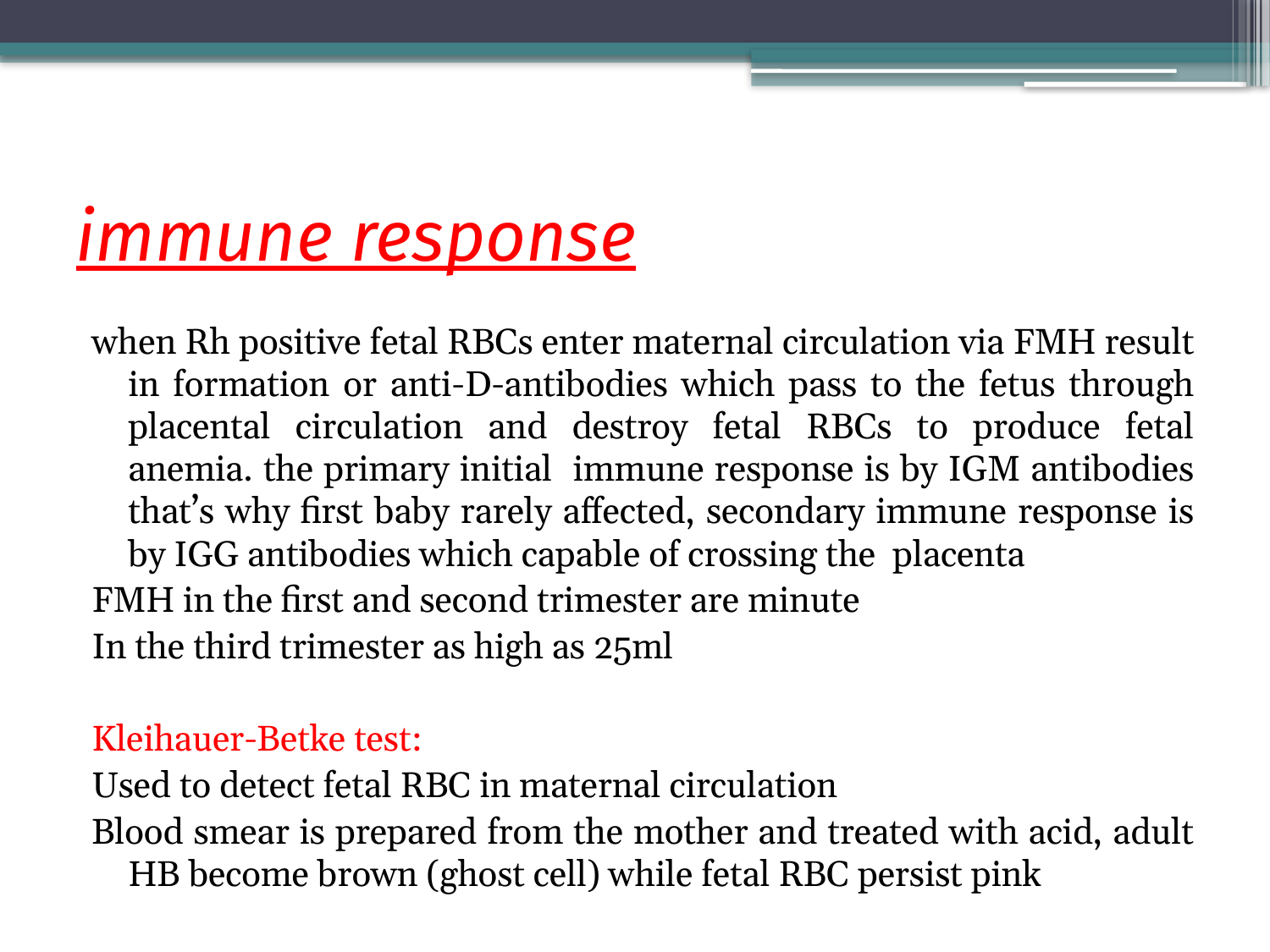

# immune response
when Rh positive fetal RBCs enter maternal circulation via FMH result in formation or anti-D-antibodies which pass to the fetus through placental circulation and destroy fetal RBCs to produce fetal anemia. the primary initial  immune response is by IGM antibodies that’s why first baby rarely affected, secondary immune response is by IGG antibodies which capable of crossing the  placenta
FMH in the first and second trimester are minute
In the third trimester as high as 25ml

Kleihauer-Betke test:
Used to detect fetal RBC in maternal circulation
Blood smear is prepared from the mother and treated with acid, adult HB become brown (ghost cell) while fetal RBC persist pink